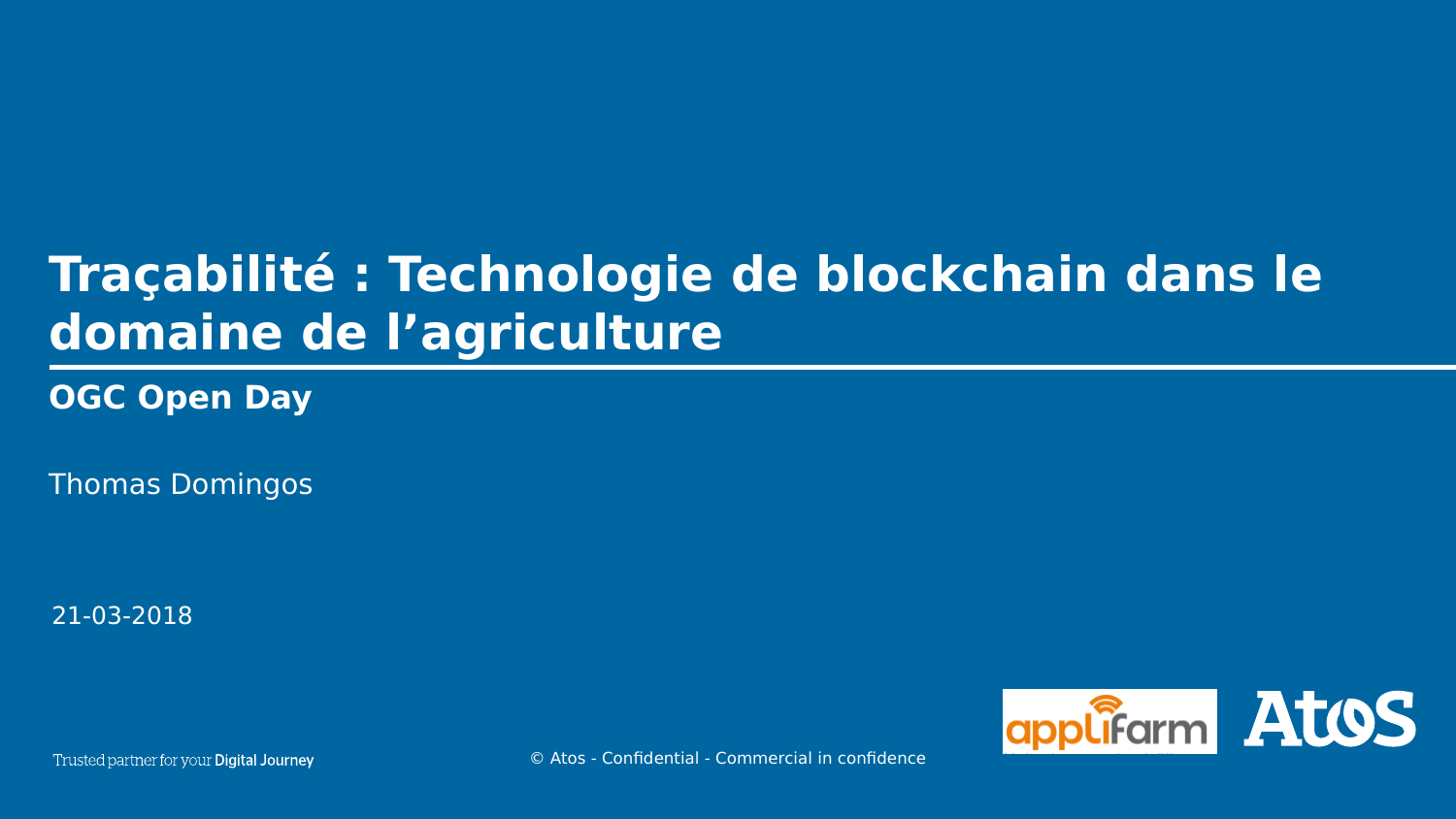

# Traçabilité : Technologie de blockchain dans le domaine de l’agriculture
OGC Open Day

Thomas Domingos